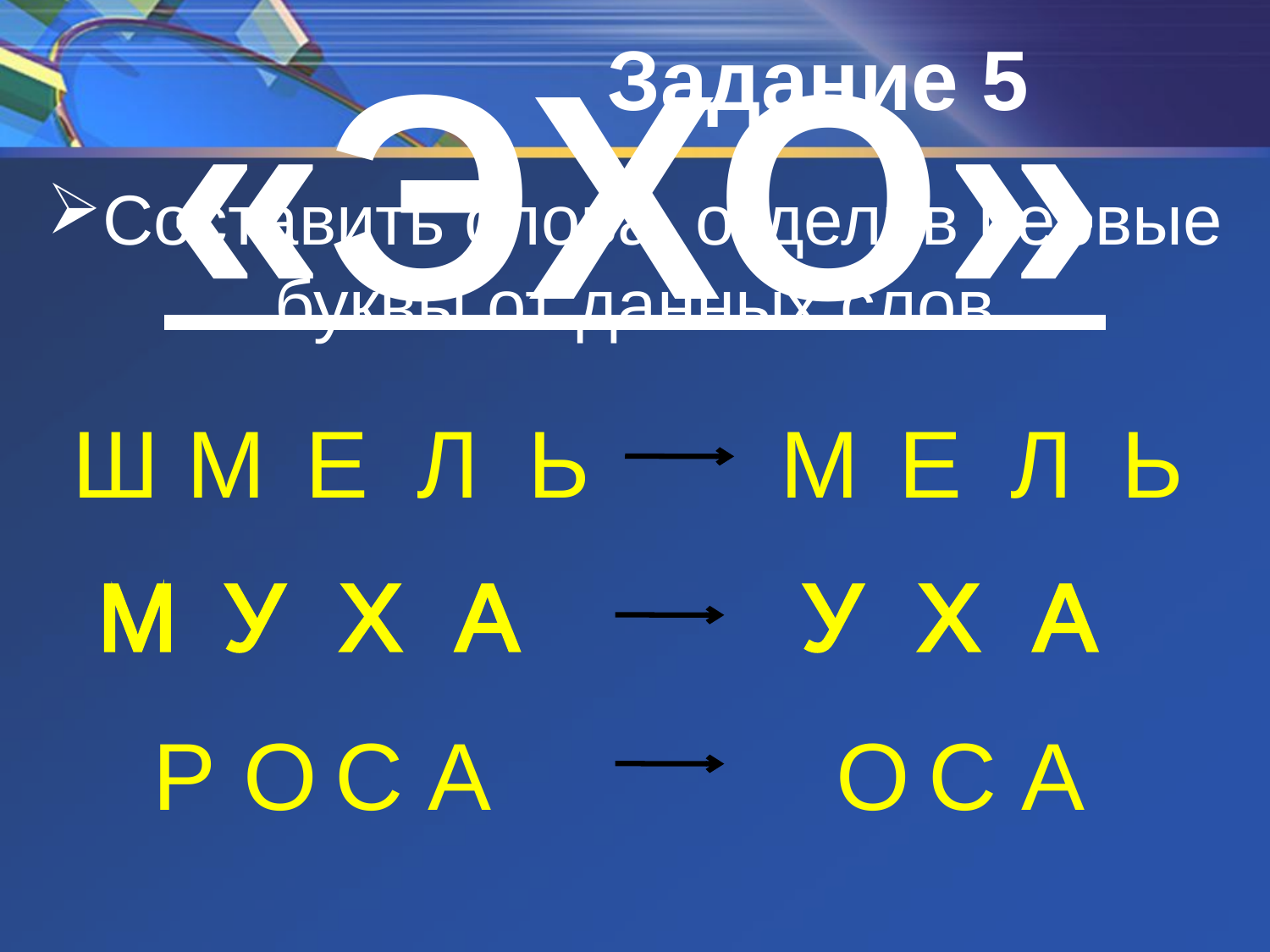

«ЭХО»
Задание 5
Составить слова, отделив первые буквы от данных слов
| Ш | М | Е | Л | Ь |
| --- | --- | --- | --- | --- |
| М | Е | Л | Ь |
| --- | --- | --- | --- |
| М | У | Х | А |
| --- | --- | --- | --- |
| У | Х | А |
| --- | --- | --- |
| Р | О | С | А |
| --- | --- | --- | --- |
| О | С | А |
| --- | --- | --- |